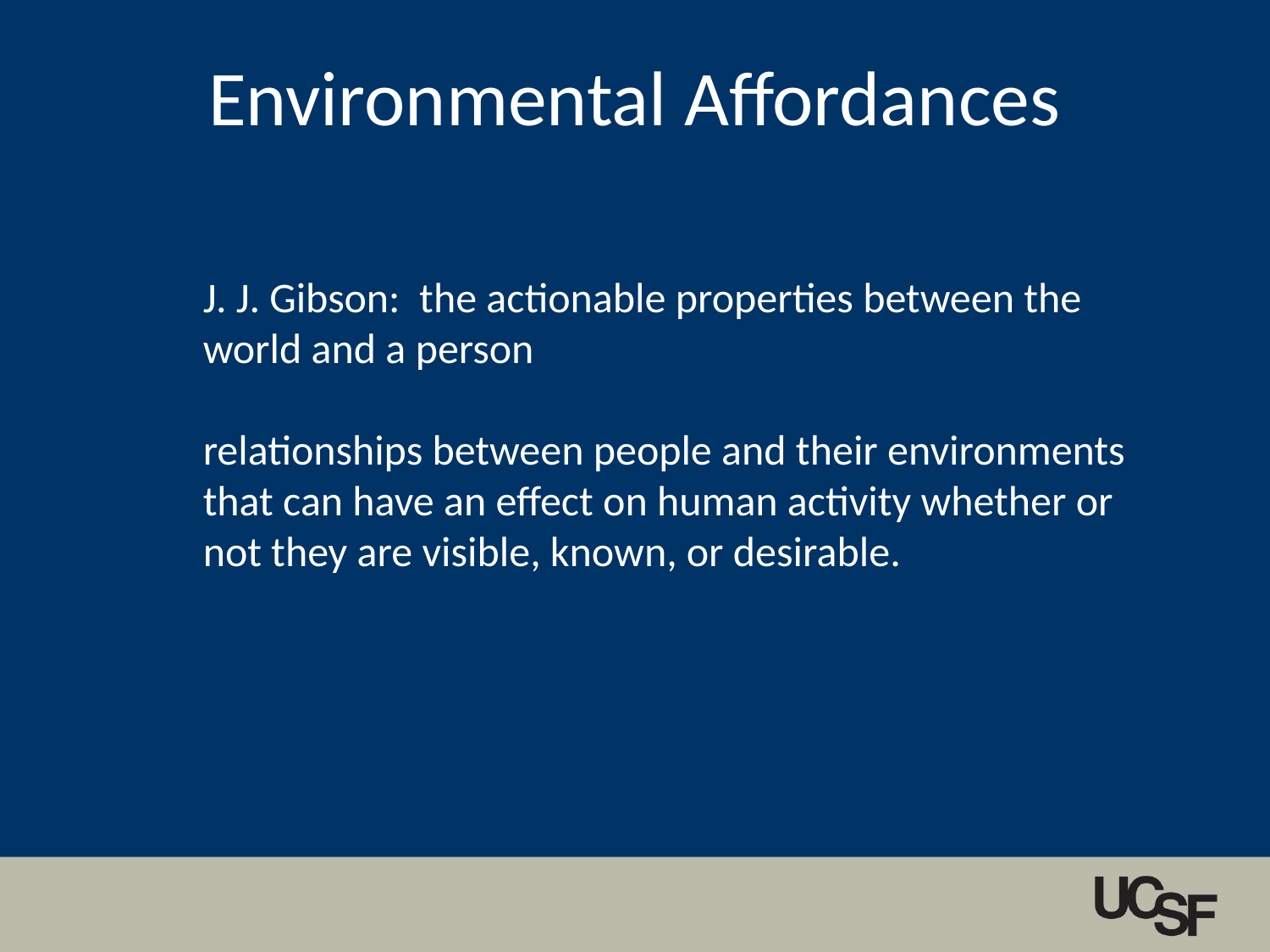

Environmental Affordances
J. J. Gibson:  the actionable properties between the world and a person

relationships between people and their environments that can have an effect on human activity whether or not they are visible, known, or desirable.